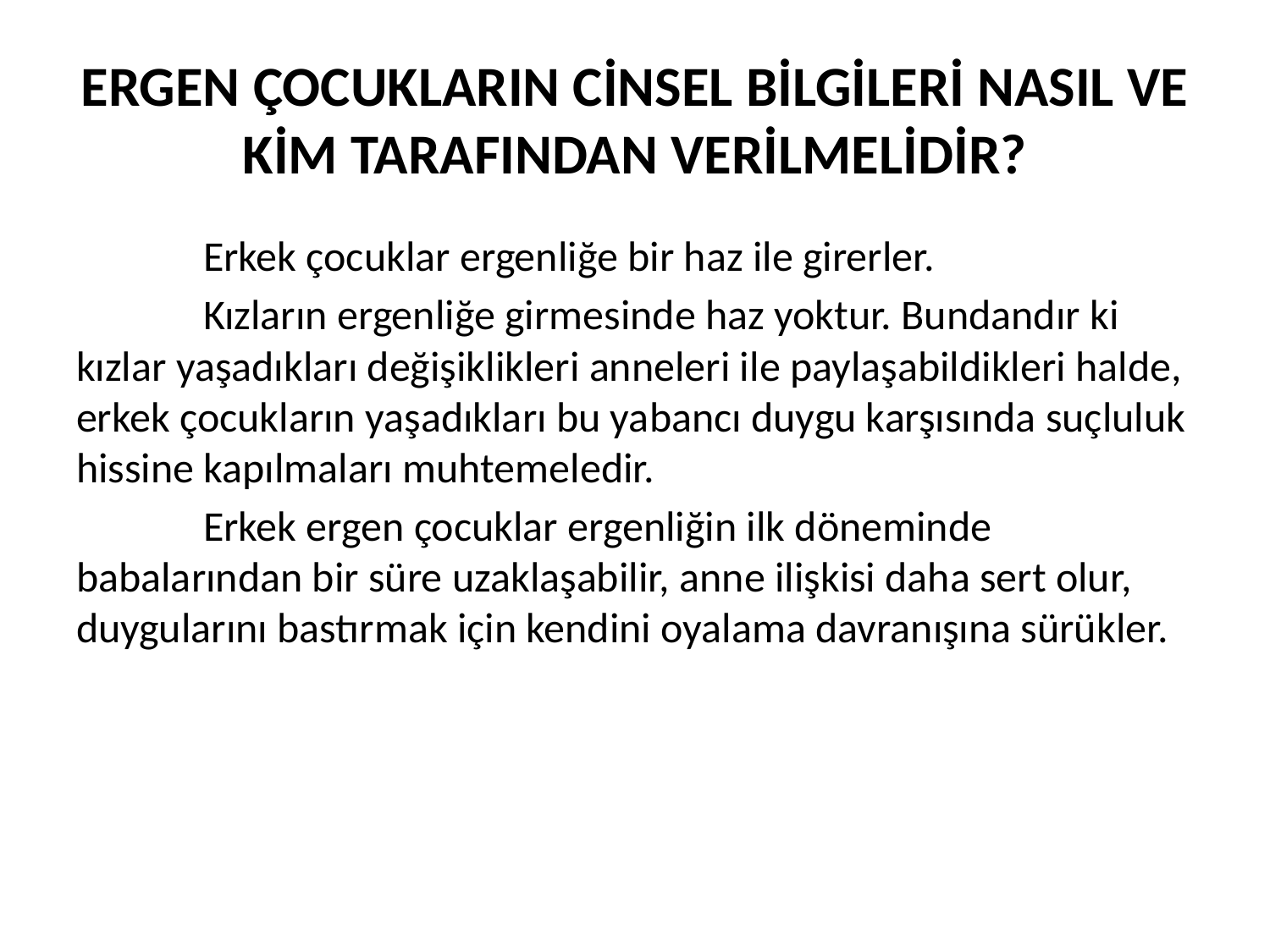

# ERGEN ÇOCUKLARIN CİNSEL BİLGİLERİ NASIL VE KİM TARAFINDAN VERİLMELİDİR?
	Erkek çocuklar ergenliğe bir haz ile girerler.
	Kızların ergenliğe girmesinde haz yoktur. Bundandır ki kızlar yaşadıkları değişiklikleri anneleri ile paylaşabildikleri halde, erkek çocukların yaşadıkları bu yabancı duygu karşısında suçluluk hissine kapılmaları muhtemeledir.
	Erkek ergen çocuklar ergenliğin ilk döneminde babalarından bir süre uzaklaşabilir, anne ilişkisi daha sert olur, duygularını bastırmak için kendini oyalama davranışına sürükler.